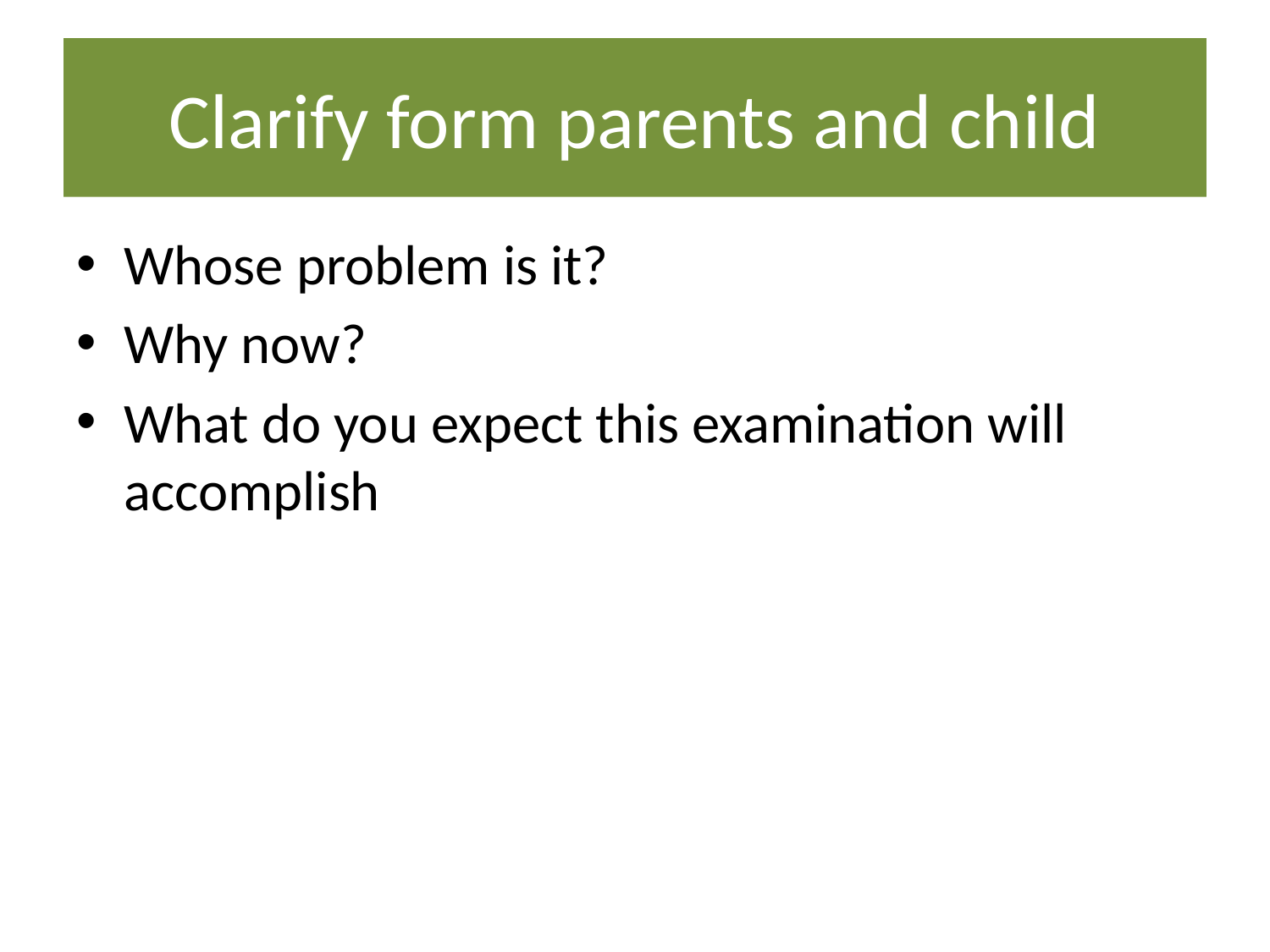

# Clarify form parents and child
Whose problem is it?
Why now?
What do you expect this examination will accomplish